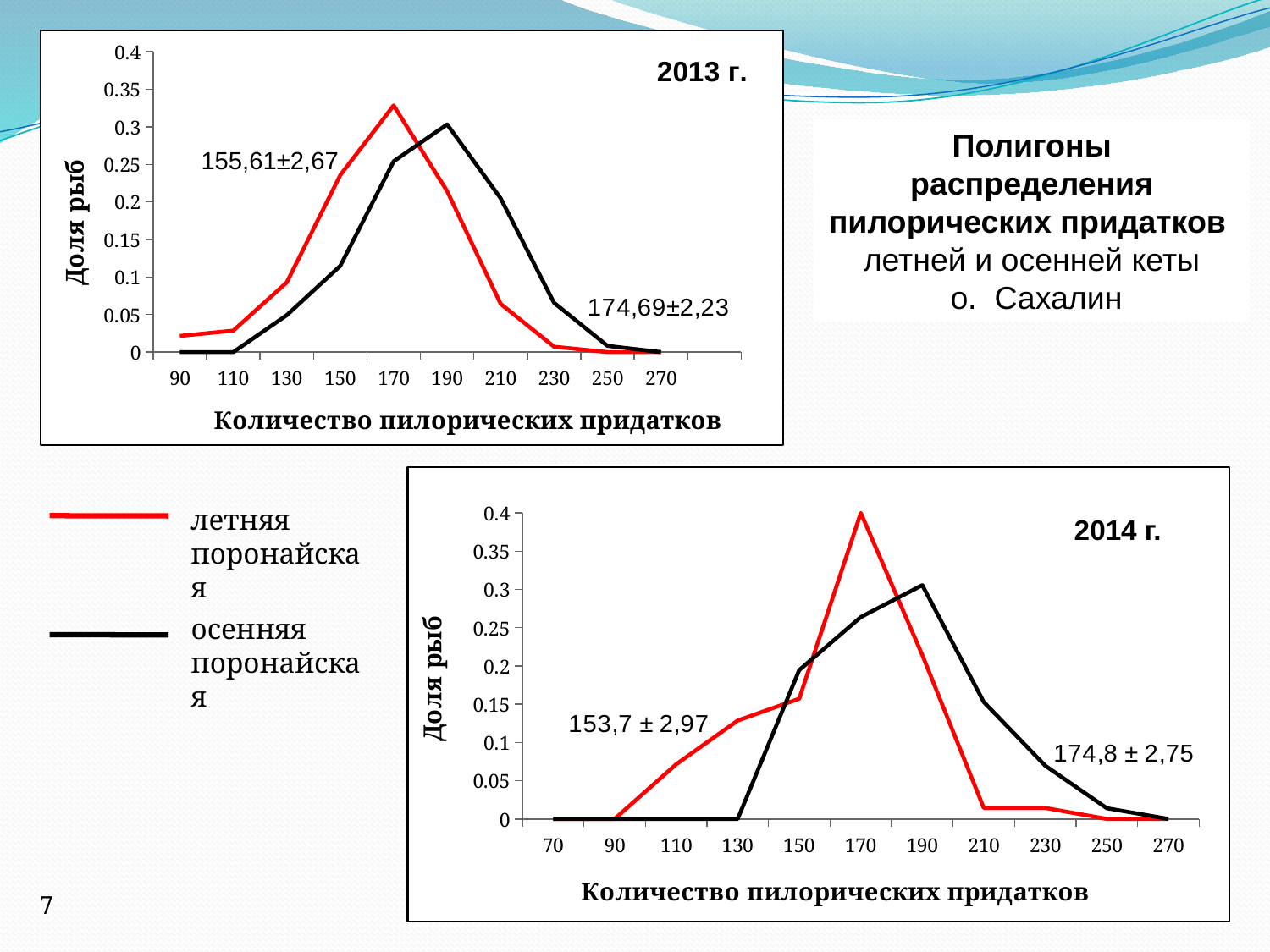

### Chart

| Category | Летняя поронай-ская кета | Осенняя поронай-ская кета |
|---|---|---|
| 90 | 0.02142857142857149 | 0.0 |
| 110 | 0.02857142857142859 | 0.0 |
| 130 | 0.09285714285714307 | 0.04918032786885247 |
| 150 | 0.23571428571428707 | 0.11475409836065574 |
| 170 | 0.32857142857142857 | 0.2540983606557377 |
| 190 | 0.21428571428571427 | 0.30327868852459217 |
| 210 | 0.0642857142857143 | 0.20491803278688725 |
| 230 | 0.0071428571428571504 | 0.06557377049180328 |
| 250 | 0.0 | 0.00819672131147541 |
| 270 | 0.0 | 0.0 |
|  | None | None |
2013 г.
Полигоны распределения пилорических придатков
летней и осенней кеты
 о.  Сахалин
155,61±2,67
155,61± 2,67

### Chart

| Category | Летняя поронай-ская кета | Осенняя поронай-ская кета |
|---|---|---|
| 70 | 0.0 | 0.0 |
| 90 | 0.0 | 0.0 |
| 110 | 0.07142857142857142 | 0.0 |
| 130 | 0.1285714285714296 | 0.0 |
| 150 | 0.15714285714285744 | 0.19444444444444647 |
| 170 | 0.4 | 0.26388888888889334 |
| 190 | 0.21428571428571427 | 0.3055555555555556 |
| 210 | 0.014285714285714285 | 0.1527777777777778 |
| 230 | 0.014285714285714285 | 0.0694444444444445 |
| 250 | 0.0 | 0.013888888888889027 |
| 270 | 0.0 | 0.0 |
летняя поронайская
2014 г.
осенняя
поронайская
7